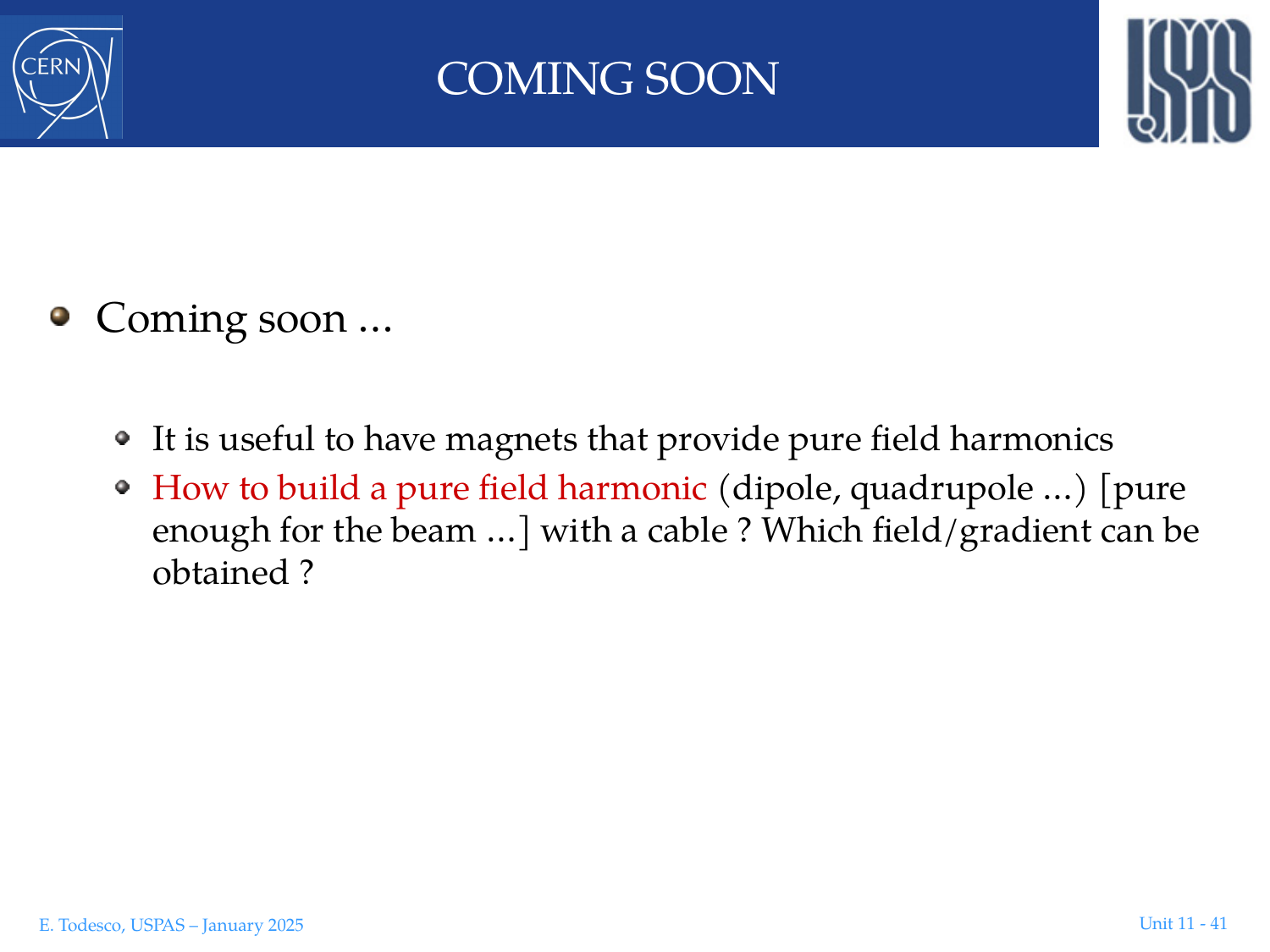

# COMING SOON

Coming soon …

It is useful to have magnets that provide pure field harmonics
How to build a pure field harmonic (dipole, quadrupole …) [pure enough for the beam …] with a cable ? Which field/gradient can be obtained ?

Unit 11 - 41